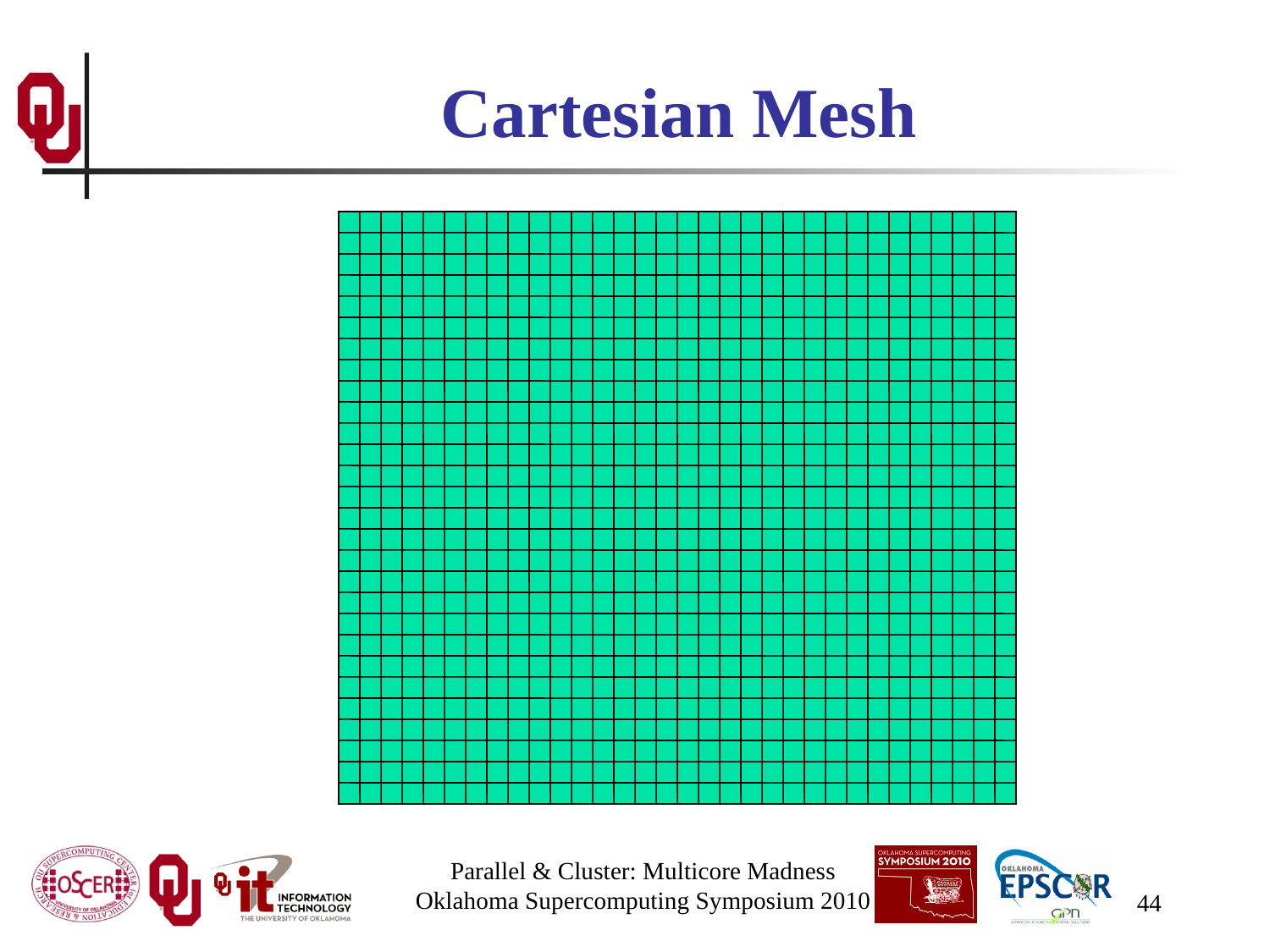

# Cartesian Mesh

Parallel & Cluster: Multicore Madness
Oklahoma Supercomputing Symposium 2010
44